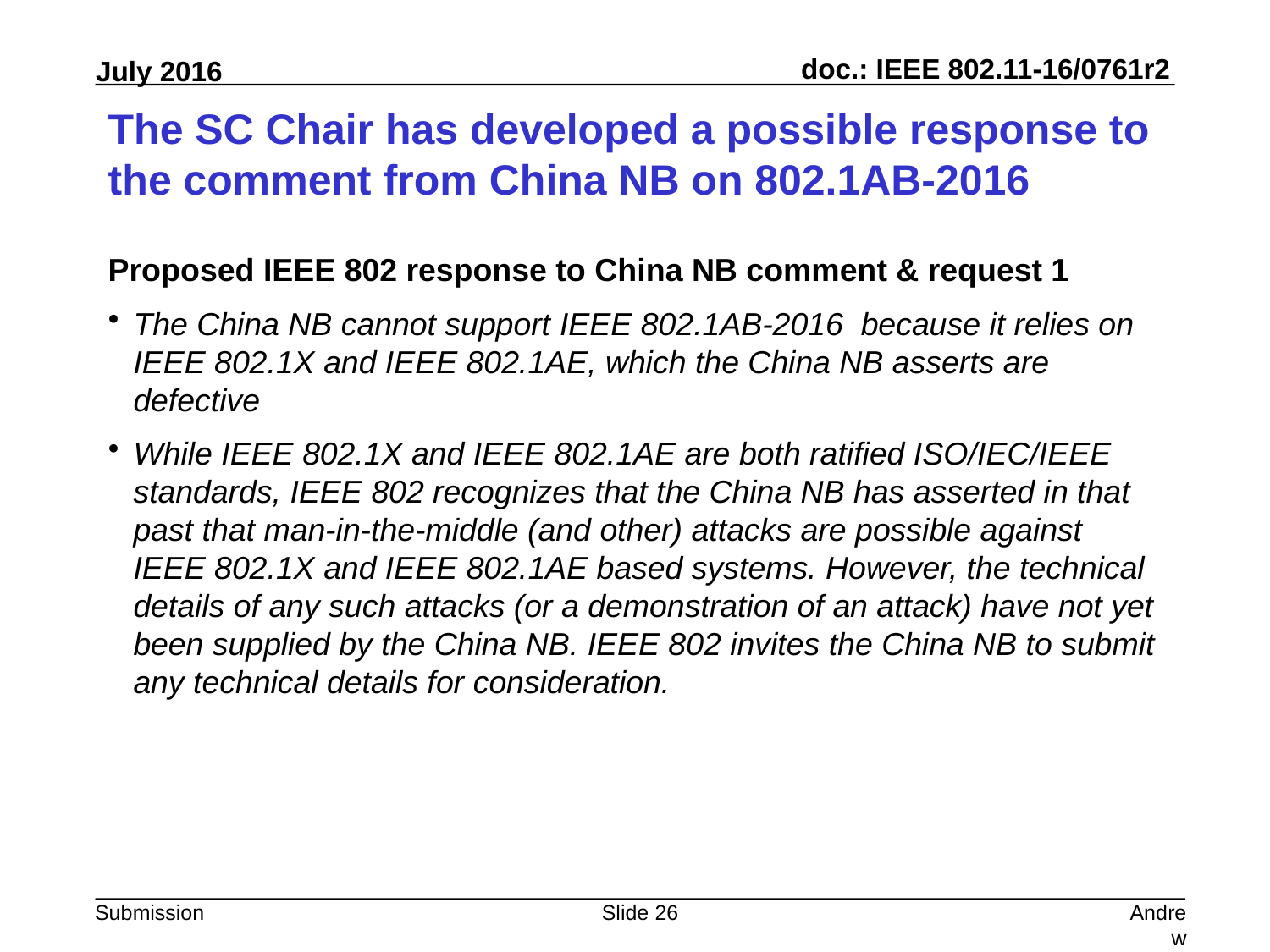

# The SC Chair has developed a possible response to the comment from China NB on 802.1AB-2016
Proposed IEEE 802 response to China NB comment & request 1
The China NB cannot support IEEE 802.1AB-2016  because it relies on IEEE 802.1X and IEEE 802.1AE, which the China NB asserts are defective
While IEEE 802.1X and IEEE 802.1AE are both ratified ISO/IEC/IEEE standards, IEEE 802 recognizes that the China NB has asserted in that past that man-in-the-middle (and other) attacks are possible against IEEE 802.1X and IEEE 802.1AE based systems. However, the technical details of any such attacks (or a demonstration of an attack) have not yet been supplied by the China NB. IEEE 802 invites the China NB to submit any technical details for consideration.
Slide 26
Andrew Myles, Cisco